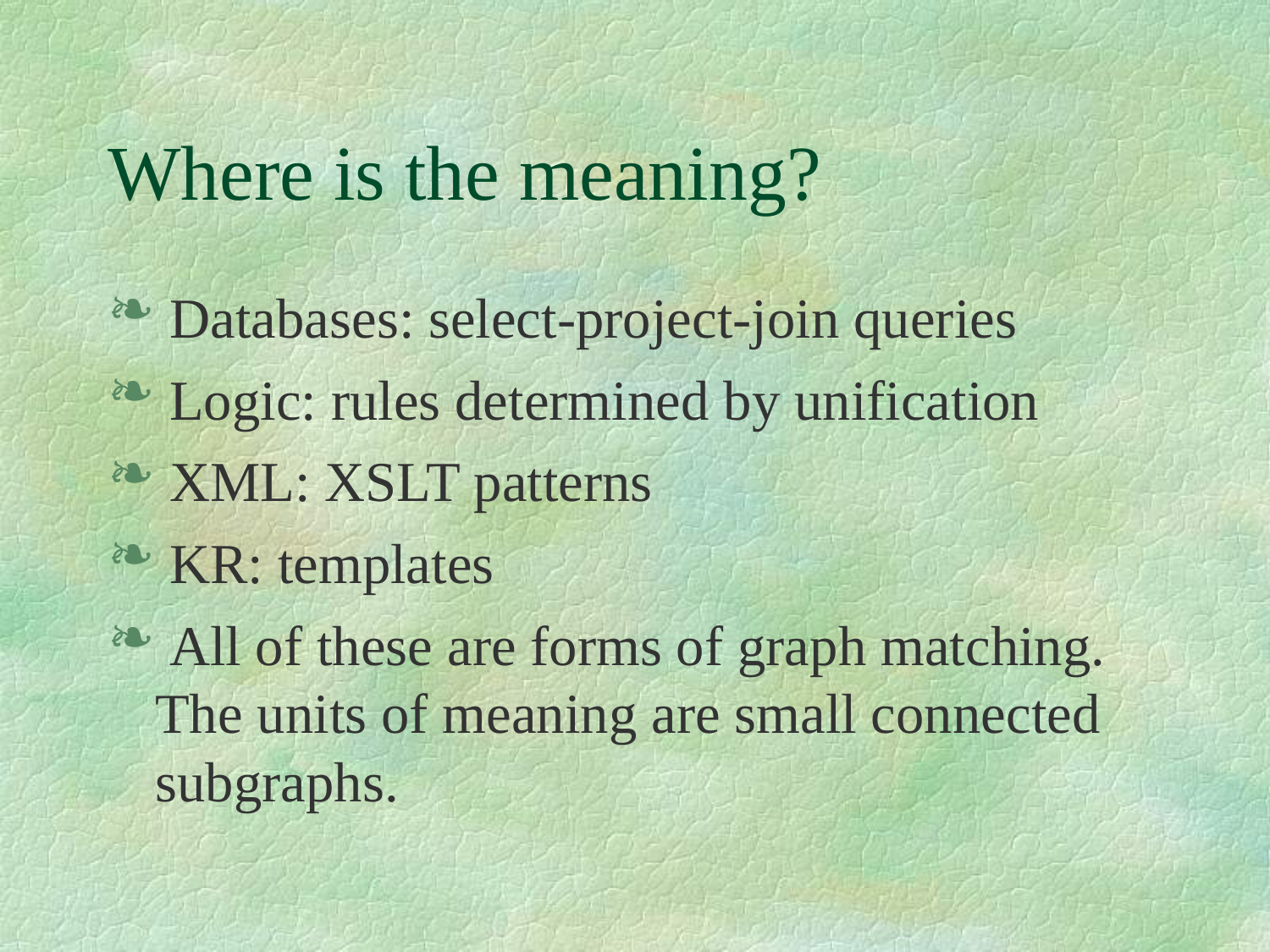

Where is the meaning?
 Databases: select-project-join queries
 Logic: rules determined by unification
 XML: XSLT patterns
 KR: templates
 All of these are forms of graph matching.  The units of meaning are small connected subgraphs.